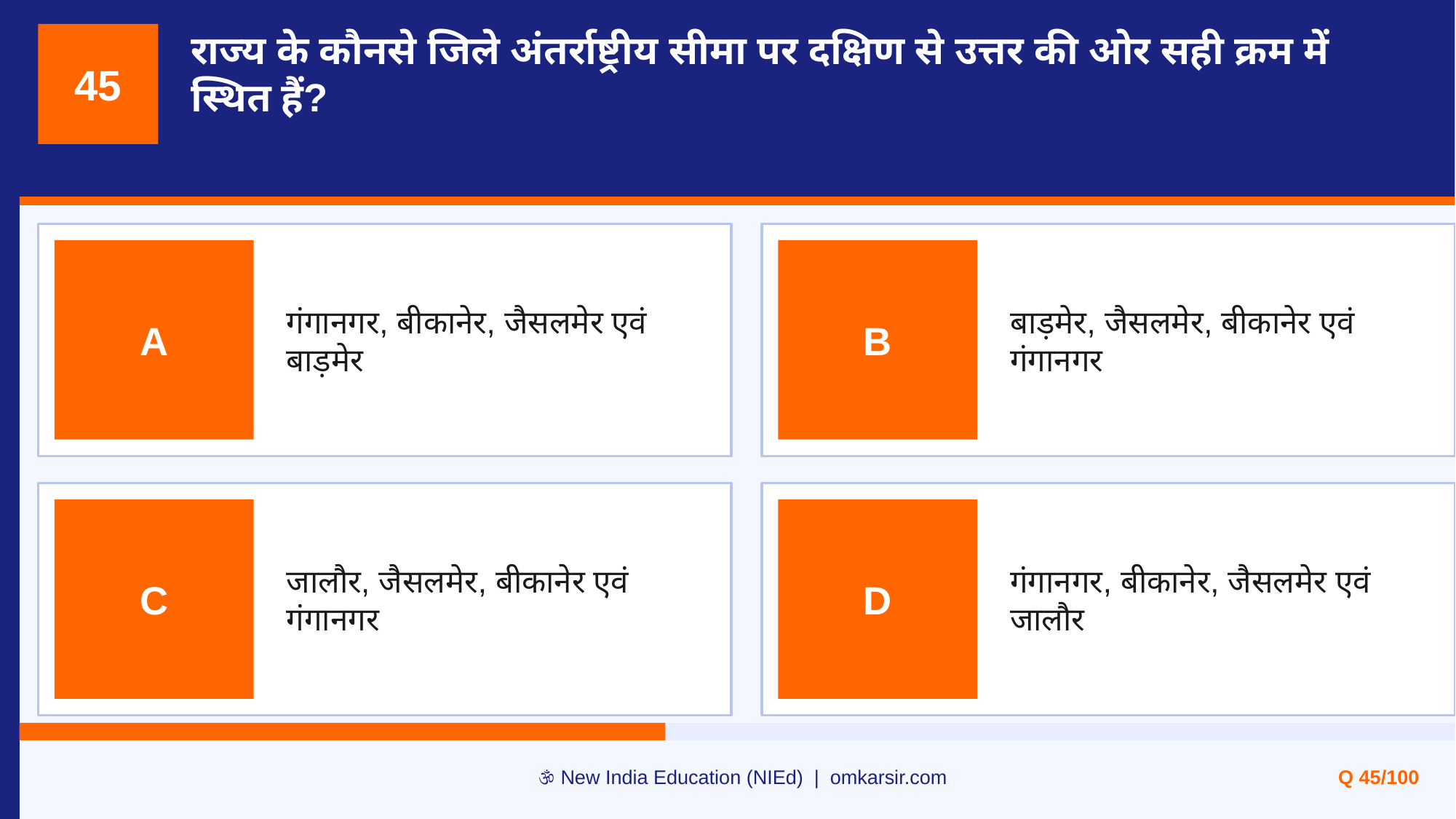

राज्य के कौनसे जिले अंतर्राष्ट्रीय सीमा पर दक्षिण से उत्तर की ओर सही क्रम में स्थित हैं?
45

गंगानगर, बीकानेर, जैसलमेर एवं बाड़मेर
बाड़मेर, जैसलमेर, बीकानेर एवं गंगानगर
A
B

जालौर, जैसलमेर, बीकानेर एवं गंगानगर
गंगानगर, बीकानेर, जैसलमेर एवं जालौर
C
D

🕉️ New India Education (NIEd)  |  omkarsir.com
Q 45/100